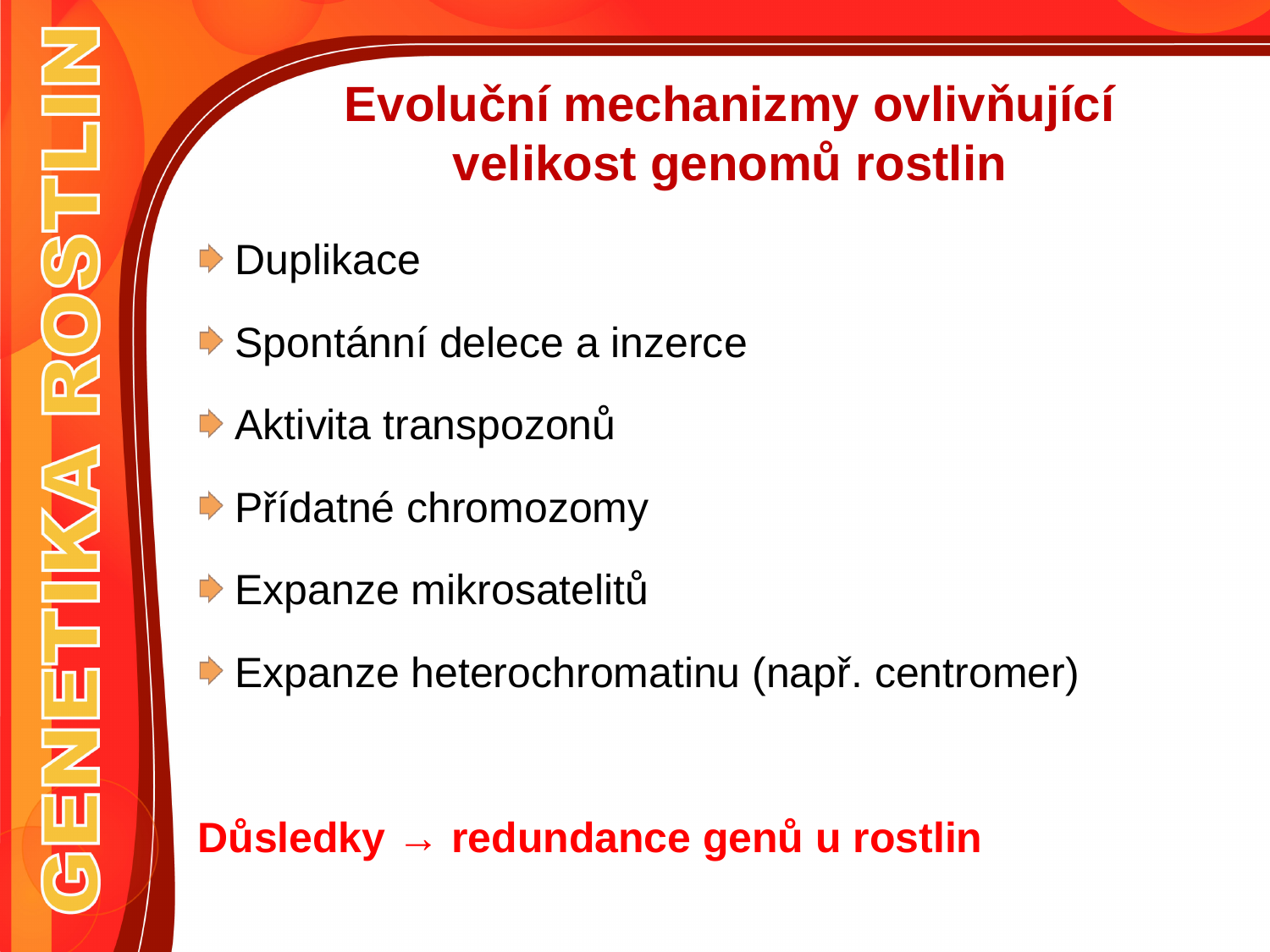

# Evoluční mechanizmy ovlivňující velikost genomů rostlin
Duplikace
Spontánní delece a inzerce
Aktivita transpozonů
Přídatné chromozomy
Expanze mikrosatelitů
Expanze heterochromatinu (např. centromer)

Důsledky → redundance genů u rostlin